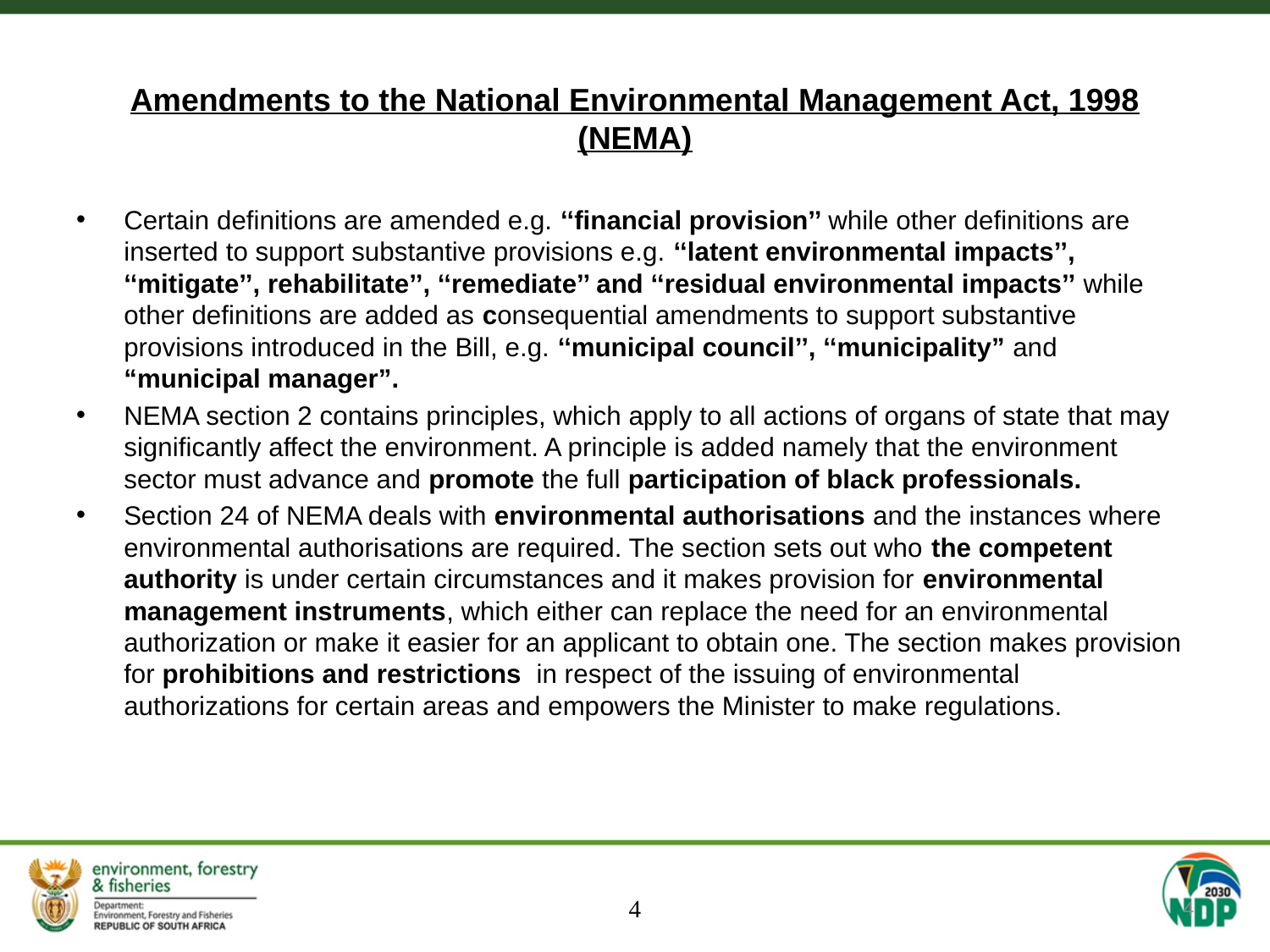

# Amendments to the National Environmental Management Act, 1998 (NEMA)
Certain definitions are amended e.g. ‘‘financial provision’’ while other definitions are inserted to support substantive provisions e.g. ‘‘latent environmental impacts’’, ‘‘mitigate’’, rehabilitate’’, ‘‘remediate’’ and ‘‘residual environmental impacts’’ while other definitions are added as consequential amendments to support substantive provisions introduced in the Bill, e.g. ‘‘municipal council’’, ‘‘municipality” and “municipal manager”.
NEMA section 2 contains principles, which apply to all actions of organs of state that may significantly affect the environment. A principle is added namely that the environment sector must advance and promote the full participation of black professionals.
Section 24 of NEMA deals with environmental authorisations and the instances where environmental authorisations are required. The section sets out who the competent authority is under certain circumstances and it makes provision for environmental management instruments, which either can replace the need for an environmental authorization or make it easier for an applicant to obtain one. The section makes provision for prohibitions and restrictions  in respect of the issuing of environmental authorizations for certain areas and empowers the Minister to make regulations.

4
4